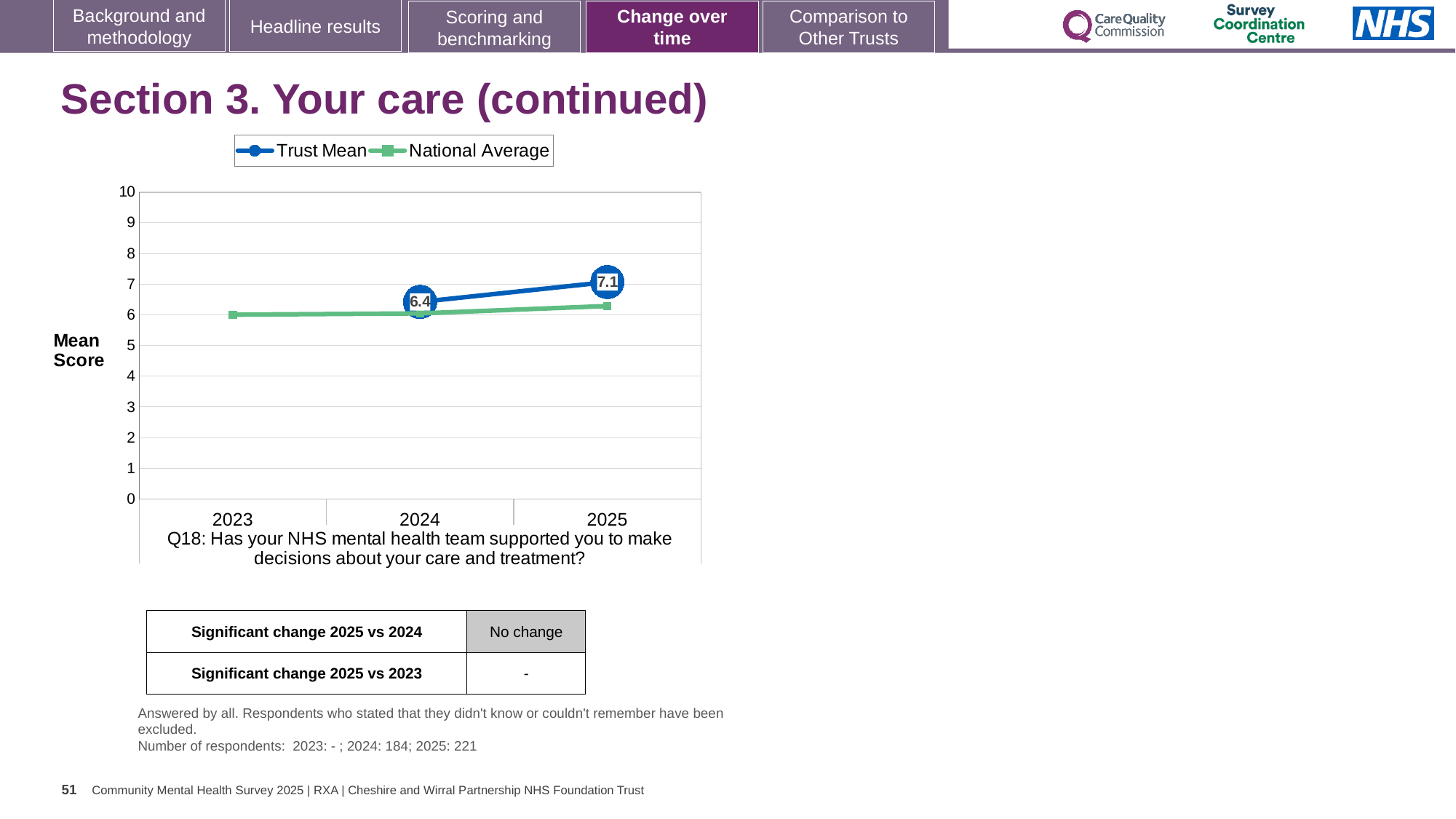

# Section 3. Your care (continued)

### Chart

| Category | Trust Mean | National Average |
|---|---|---|
| 2023 | None | 6.005726061025772 |
| 2024 | 6.419946519614236 | 6.045946619027581 |
| 2025 | 7.068193743583689 | 6.286559910093943 |
| Significant change 2025 vs 2024 | No change |
| --- | --- |
| Significant change 2025 vs 2023 | - |
Answered by all. Respondents who stated that they didn't know or couldn't remember have been excluded.
Number of respondents:  2023: - ; 2024: 184; 2025: 221
51